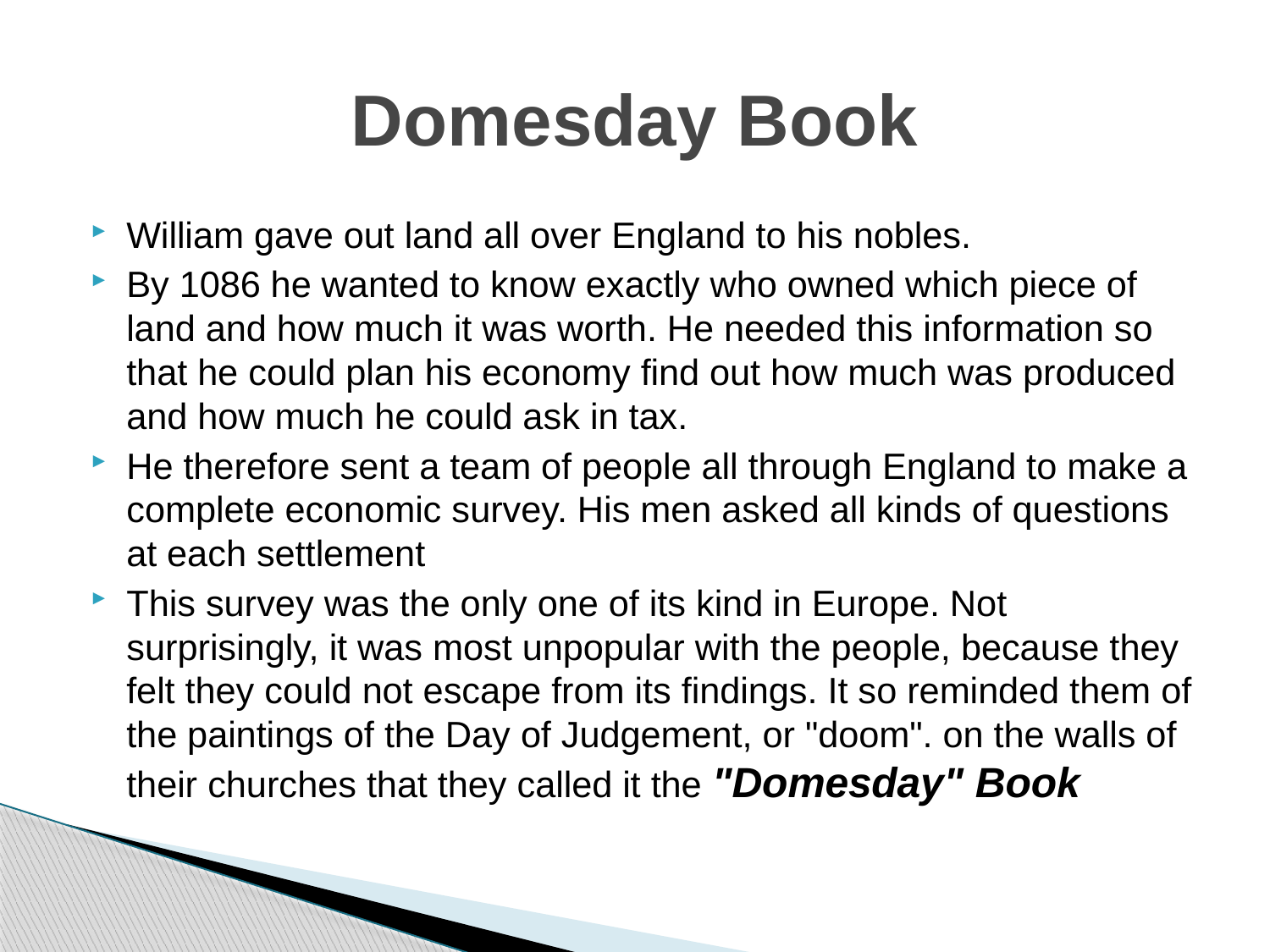

# Domesday Book
William gave out land all over England to his nobles.
By 1086 he wanted to know exactly who owned which piece of land and how much it was worth. He needed this information so that he could plan his economy find out how much was produced and how much he could ask in tax.
He therefore sent a team of people all through England to make a complete economic survey. His men asked all kinds of questions at each settlement
This survey was the only one of its kind in Europe. Not surprisingly, it was most unpopular with the people, because they felt they could not escape from its findings. It so reminded them of the paintings of the Day of Judgement, or "doom". on the walls of their churches that they called it the "Domesday" Book